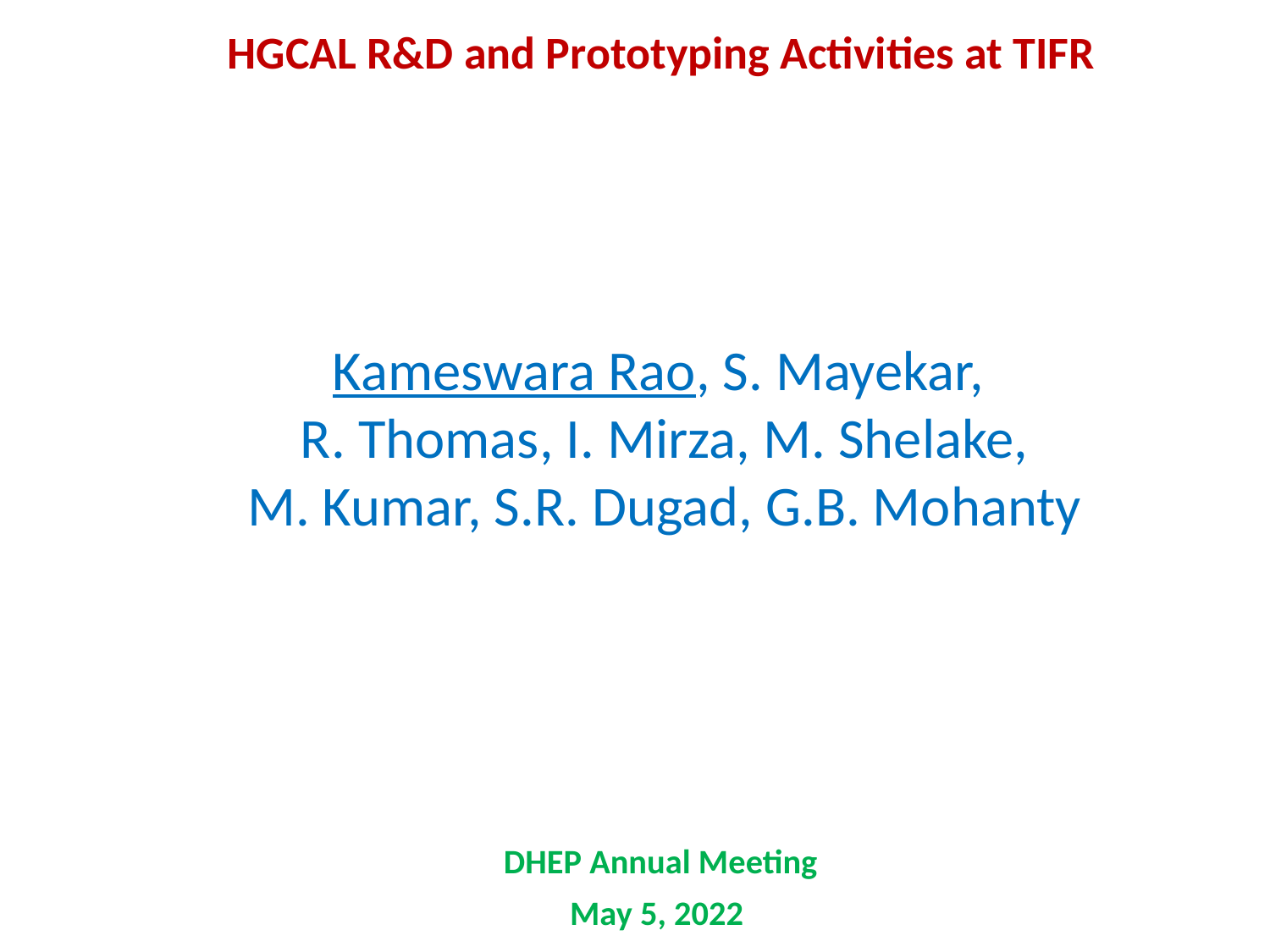

HGCAL R&D and Prototyping Activities at TIFR
Kameswara Rao, S. Mayekar,
R. Thomas, I. Mirza, M. Shelake,
M. Kumar, S.R. Dugad, G.B. Mohanty
DHEP Annual Meeting
May 5, 2022